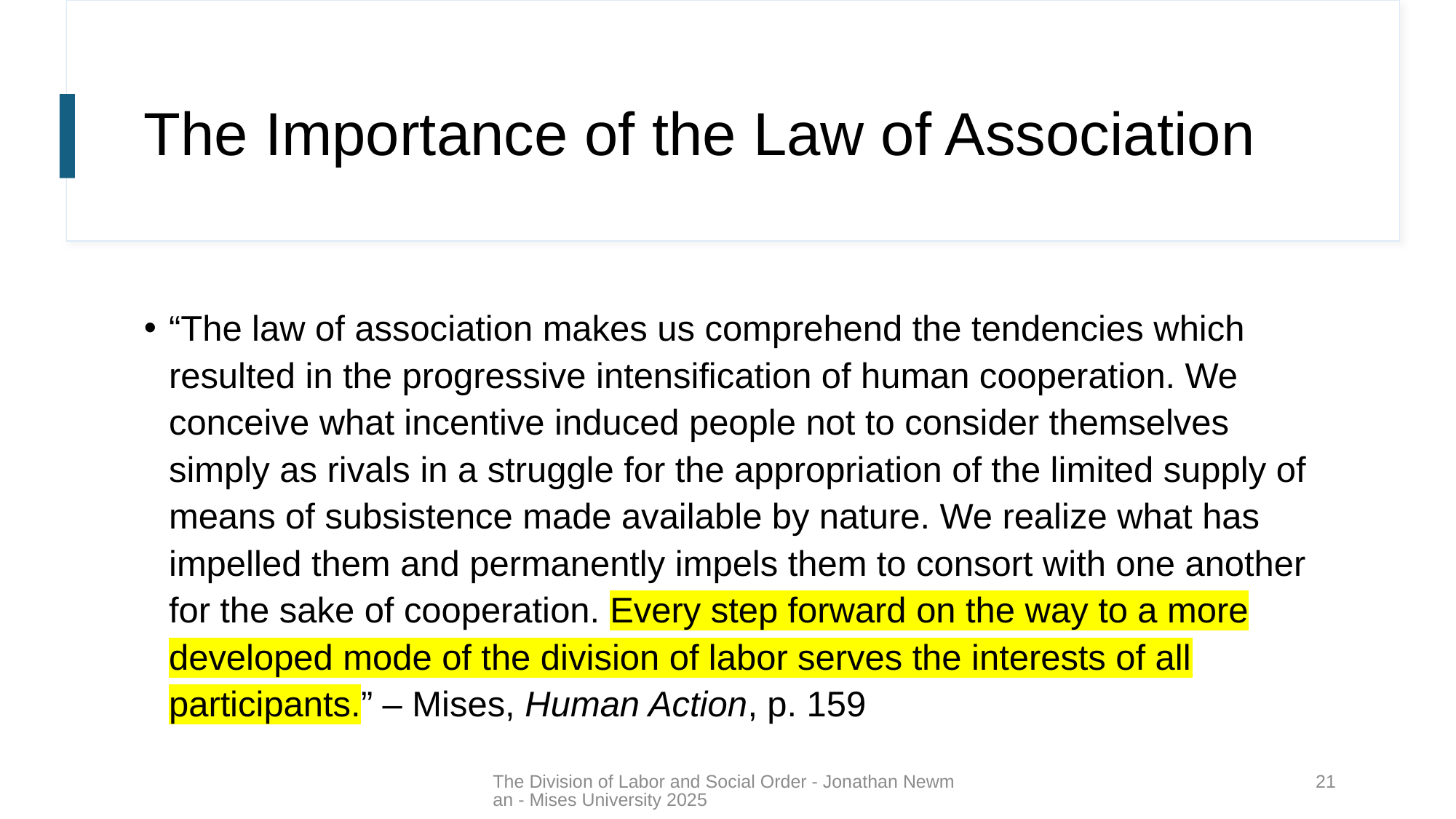

# The Importance of the Law of Association
“The law of association makes us comprehend the tendencies which resulted in the progressive intensification of human cooperation. We conceive what incentive induced people not to consider themselves simply as rivals in a struggle for the appropriation of the limited supply of means of subsistence made available by nature. We realize what has impelled them and permanently impels them to consort with one another for the sake of cooperation. Every step forward on the way to a more developed mode of the division of labor serves the interests of all participants.” – Mises, Human Action, p. 159
The Division of Labor and Social Order - Jonathan Newman - Mises University 2025
21